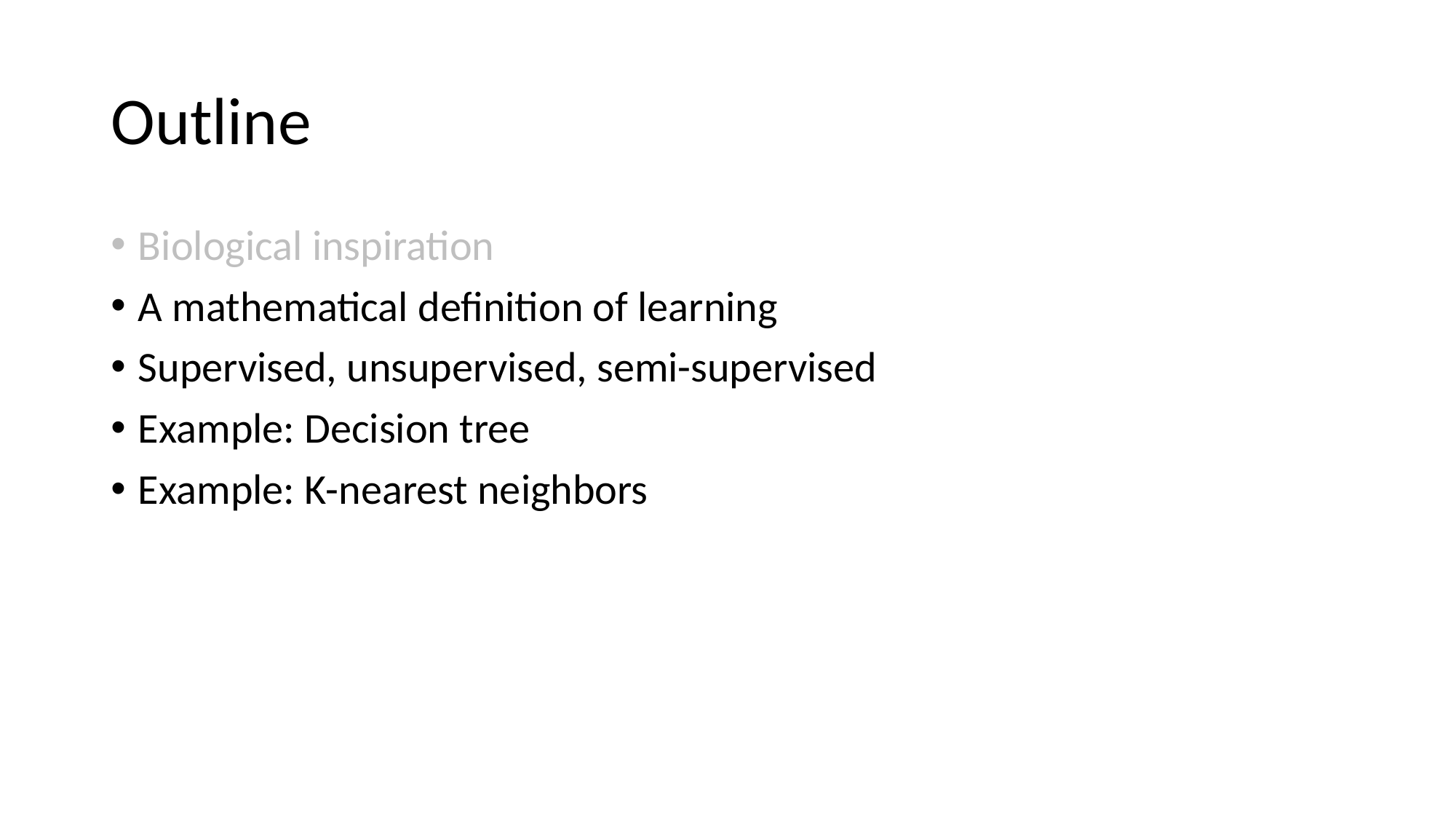

# Outline
Biological inspiration
A mathematical definition of learning
Supervised, unsupervised, semi-supervised
Example: Decision tree
Example: K-nearest neighbors